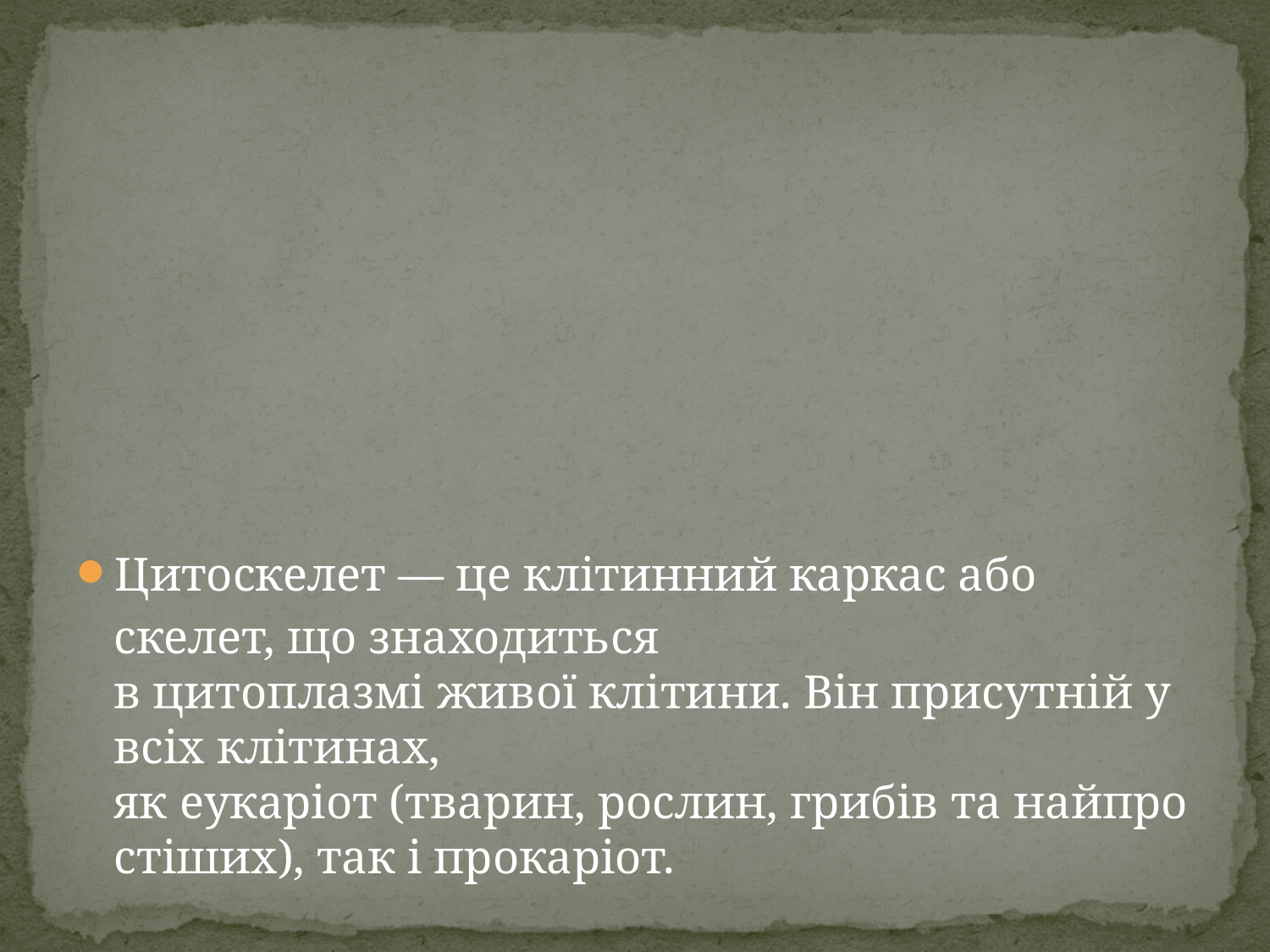

#

Цитоскелет — це клітинний каркас або скелет, що знаходиться в цитоплазмі живої клітини. Він присутній у всіх клітинах, як еукаріот (тварин, рослин, грибів та найпростіших), так і прокаріот.